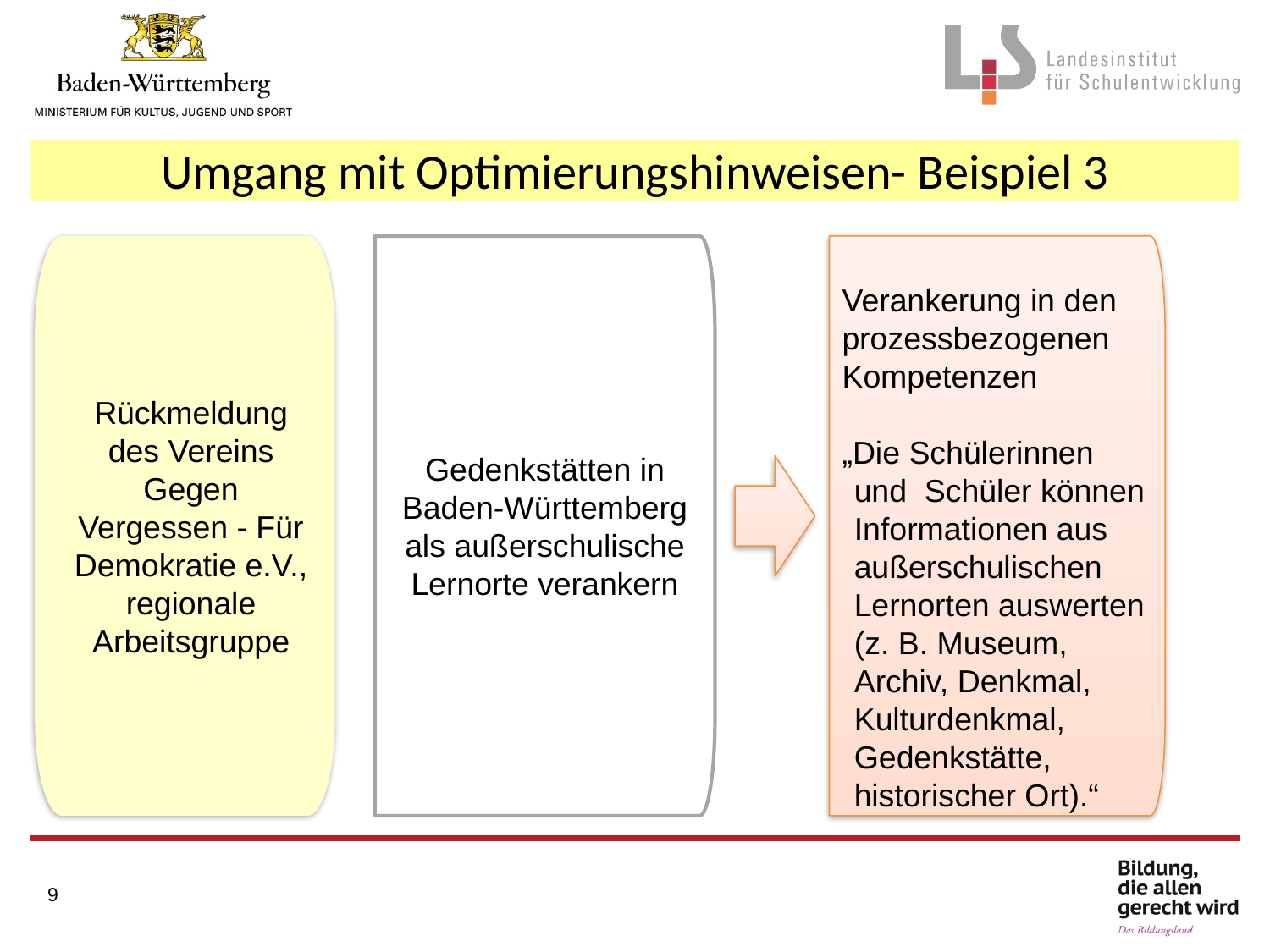

Umgang mit Optimierungshinweisen- Beispiel 3

Verankerung in den
prozessbezogenen
Kompetenzen

„Die Schülerinnen und  Schüler können Informationen aus außerschulischen Lernorten auswerten (z. B. Museum, Archiv, Denkmal, Kulturdenkmal, Gedenkstätte, historischer Ort).“
Rückmeldung des Vereins Gegen Vergessen - Für Demokratie e.V., regionale Arbeitsgruppe
Gedenkstätten in Baden-Württemberg als außerschulische Lernorte verankern

9